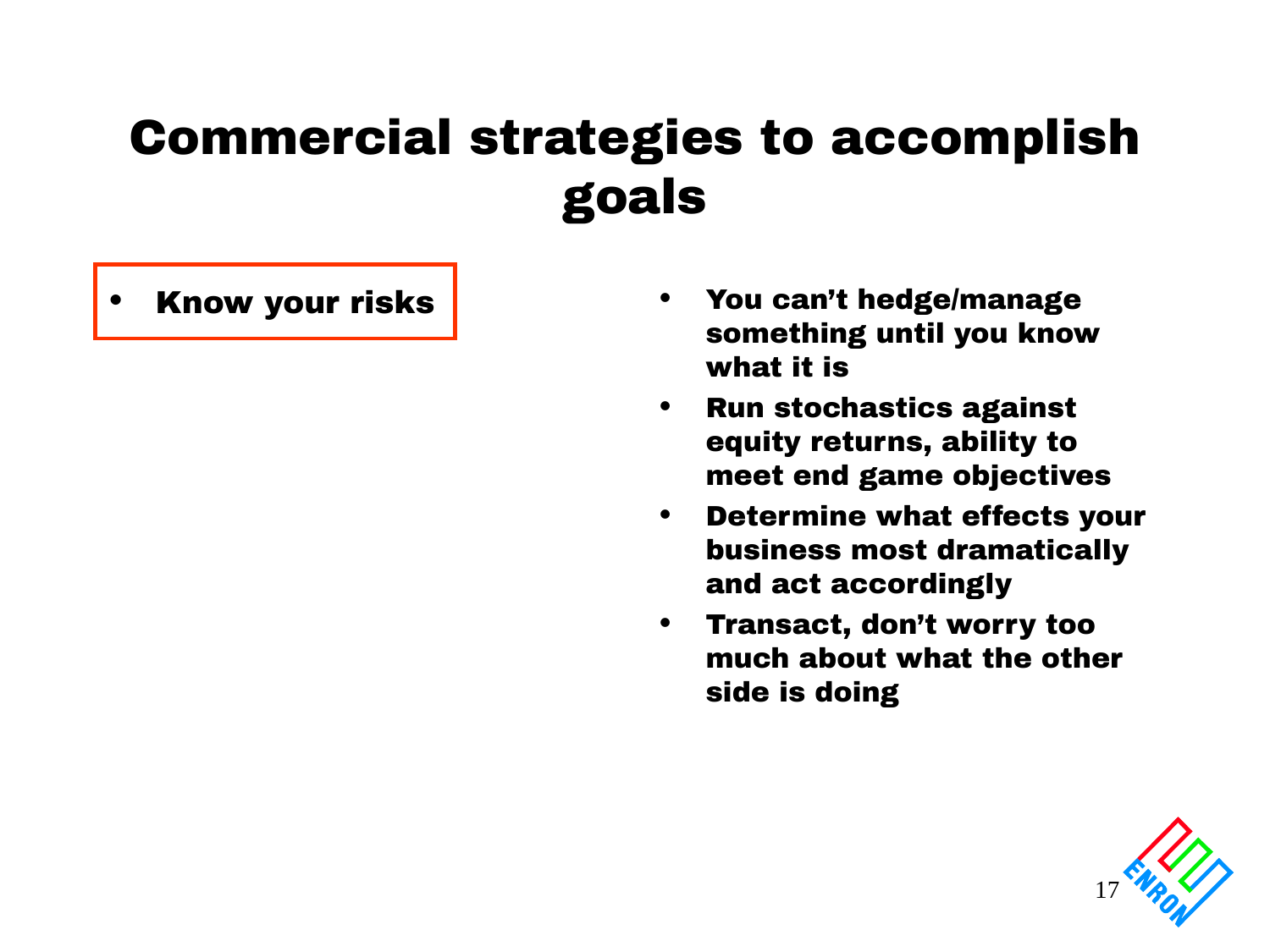

# Commercial strategies to accomplish goals

Know your risks
You can’t hedge/manage something until you know what it is
Run stochastics against equity returns, ability to meet end game objectives
Determine what effects your business most dramatically and act accordingly
Transact, don’t worry too much about what the other side is doing
17